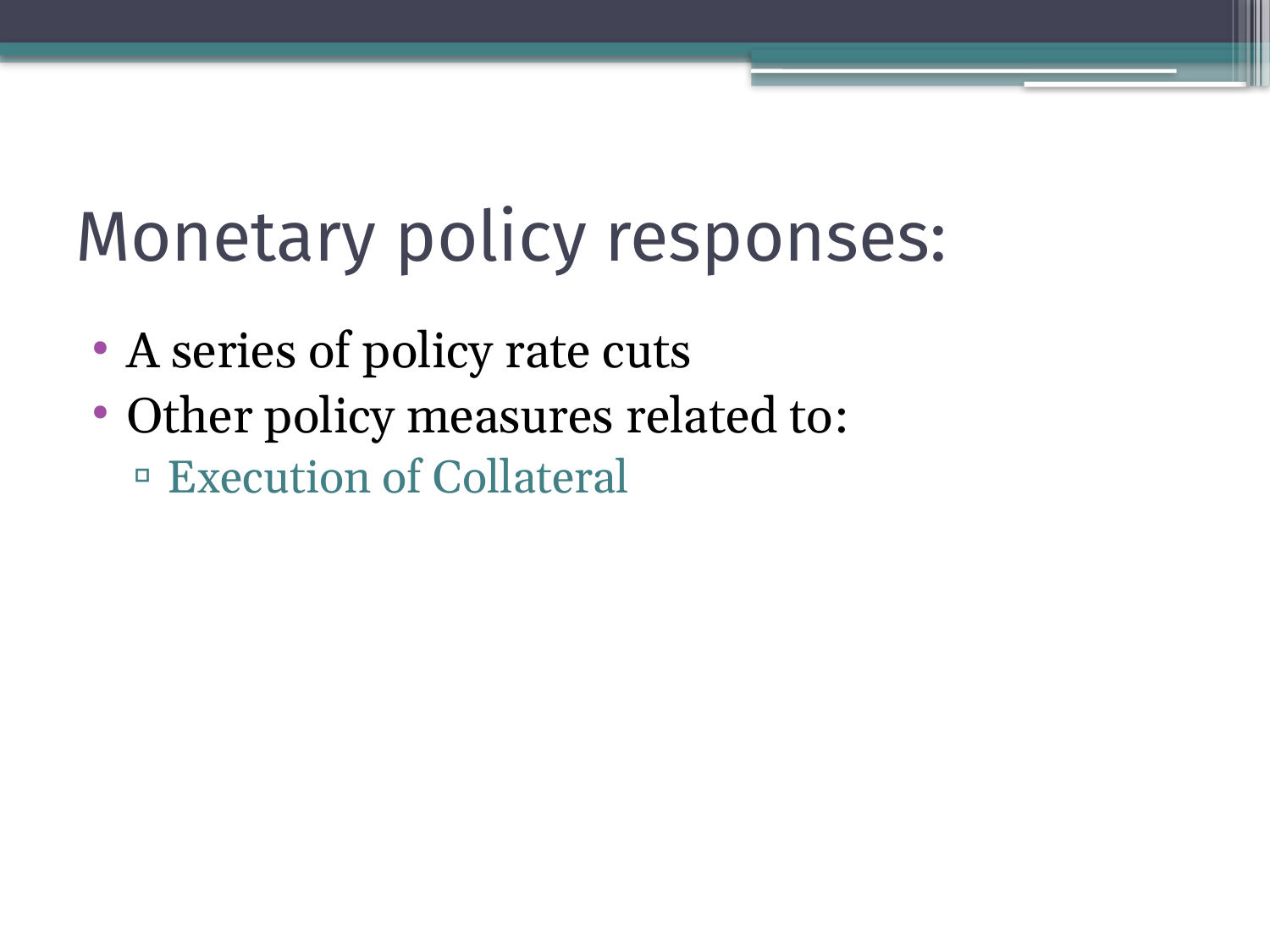

# Monetary policy responses:
A series of policy rate cuts
Other policy measures related to:
Execution of Collateral